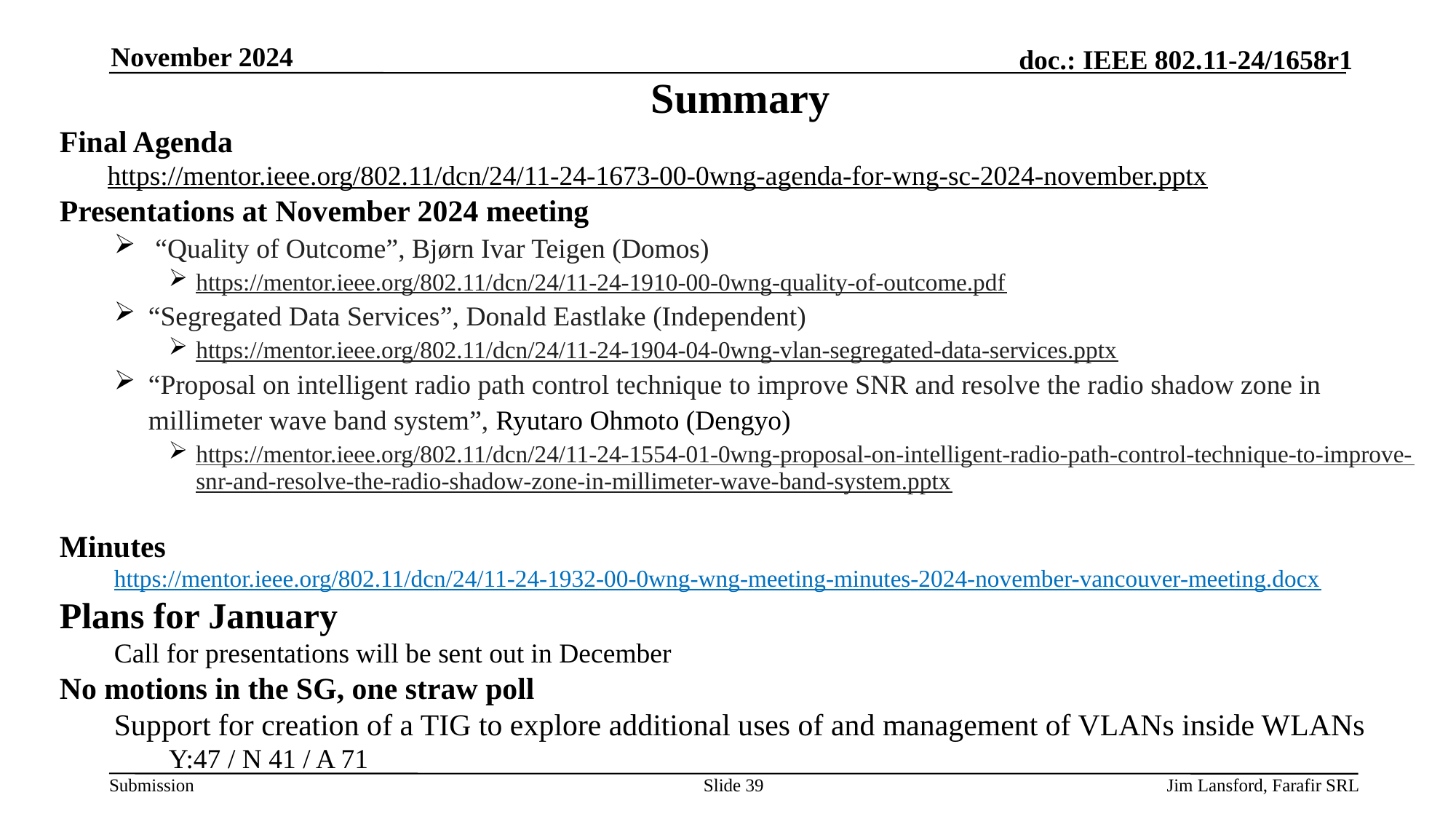

November 2024
Summary
Final Agenda
https://mentor.ieee.org/802.11/dcn/24/11-24-1673-00-0wng-agenda-for-wng-sc-2024-november.pptx
Presentations at November 2024 meeting
 “Quality of Outcome”, Bjørn Ivar Teigen (Domos)
https://mentor.ieee.org/802.11/dcn/24/11-24-1910-00-0wng-quality-of-outcome.pdf
“Segregated Data Services”, Donald Eastlake (Independent)
https://mentor.ieee.org/802.11/dcn/24/11-24-1904-04-0wng-vlan-segregated-data-services.pptx
“Proposal on intelligent radio path control technique to improve SNR and resolve the radio shadow zone in millimeter wave band system”, Ryutaro Ohmoto (Dengyo)
https://mentor.ieee.org/802.11/dcn/24/11-24-1554-01-0wng-proposal-on-intelligent-radio-path-control-technique-to-improve-snr-and-resolve-the-radio-shadow-zone-in-millimeter-wave-band-system.pptx
Minutes
https://mentor.ieee.org/802.11/dcn/24/11-24-1932-00-0wng-wng-meeting-minutes-2024-november-vancouver-meeting.docx
Plans for January
Call for presentations will be sent out in December
No motions in the SG, one straw poll
Support for creation of a TIG to explore additional uses of and management of VLANs inside WLANs
Y:47 / N 41 / A 71
Slide 39
Jim Lansford, Farafir SRL